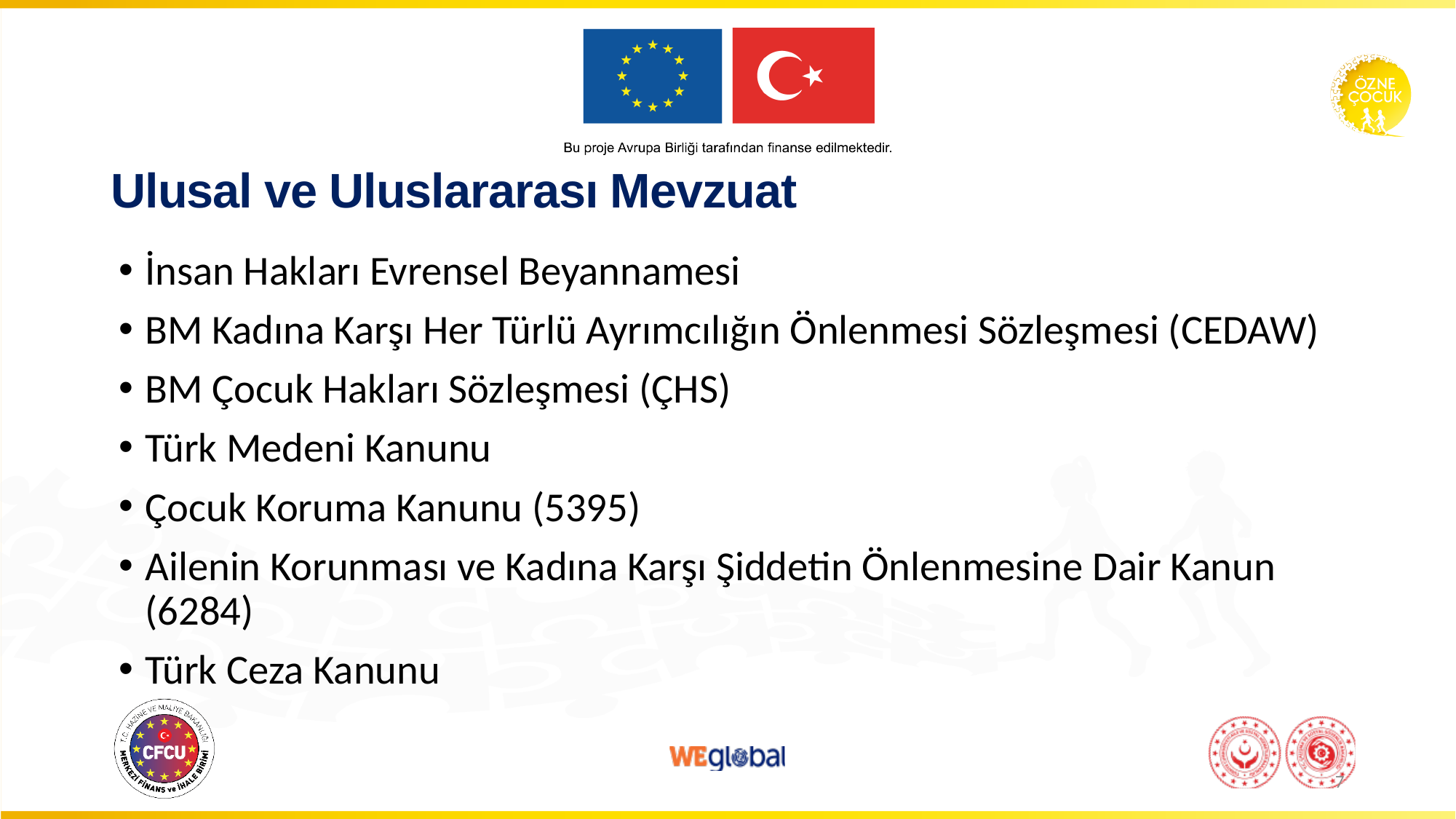

# Ulusal ve Uluslararası Mevzuat
İnsan Hakları Evrensel Beyannamesi
BM Kadına Karşı Her Türlü Ayrımcılığın Önlenmesi Sözleşmesi (CEDAW)
BM Çocuk Hakları Sözleşmesi (ÇHS)
Türk Medeni Kanunu
Çocuk Koruma Kanunu (5395)
Ailenin Korunması ve Kadına Karşı Şiddetin Önlenmesine Dair Kanun (6284)
Türk Ceza Kanunu
7